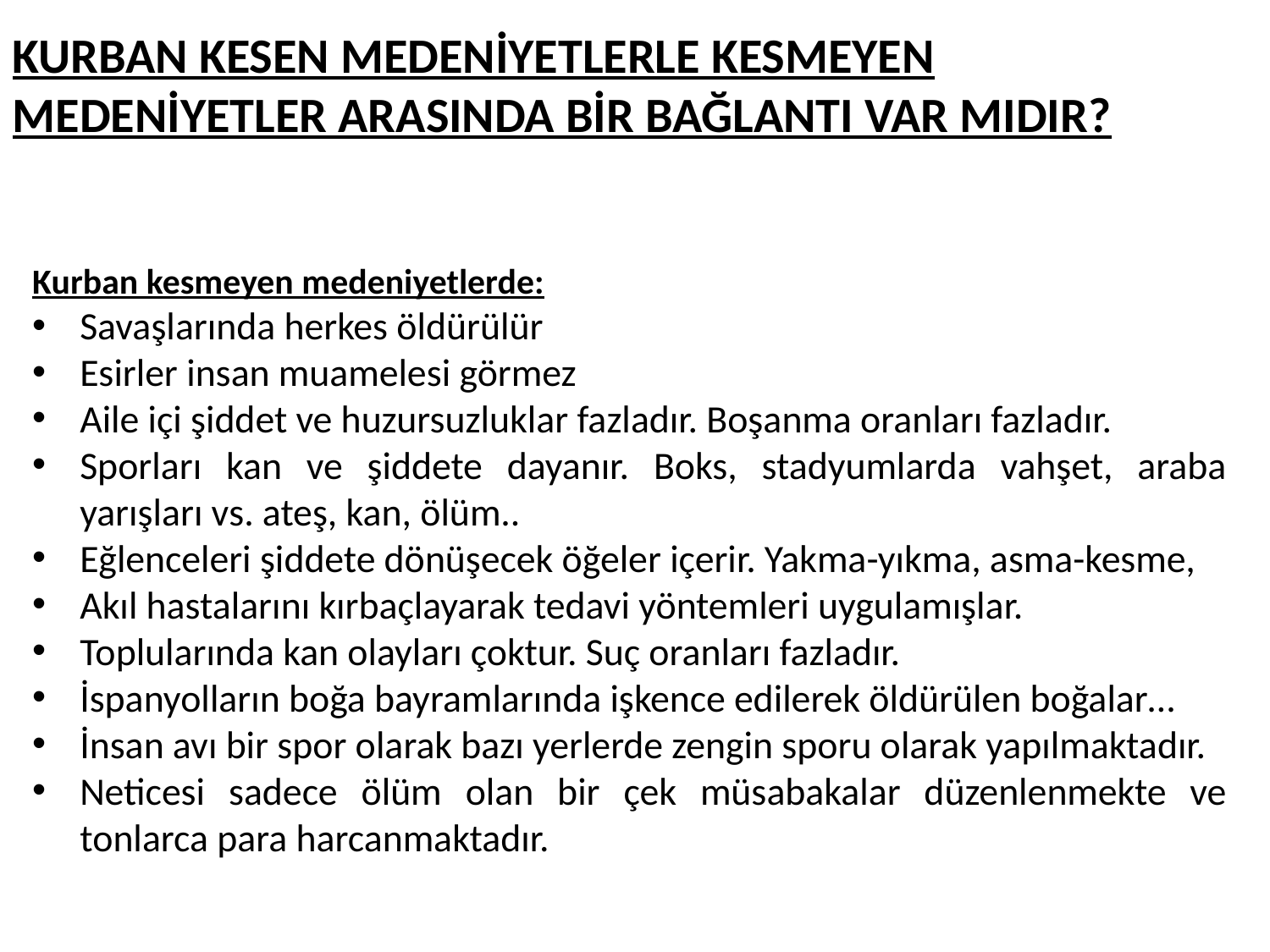

KURBAN KESEN MEDENİYETLERLE KESMEYEN MEDENİYETLER ARASINDA BİR BAĞLANTI VAR MIDIR?
Kurban kesmeyen medeniyetlerde:
Savaşlarında herkes öldürülür
Esirler insan muamelesi görmez
Aile içi şiddet ve huzursuzluklar fazladır. Boşanma oranları fazladır.
Sporları kan ve şiddete dayanır. Boks, stadyumlarda vahşet, araba yarışları vs. ateş, kan, ölüm..
Eğlenceleri şiddete dönüşecek öğeler içerir. Yakma-yıkma, asma-kesme,
Akıl hastalarını kırbaçlayarak tedavi yöntemleri uygulamışlar.
Toplularında kan olayları çoktur. Suç oranları fazladır.
İspanyolların boğa bayramlarında işkence edilerek öldürülen boğalar…
İnsan avı bir spor olarak bazı yerlerde zengin sporu olarak yapılmaktadır.
Neticesi sadece ölüm olan bir çek müsabakalar düzenlenmekte ve tonlarca para harcanmaktadır.